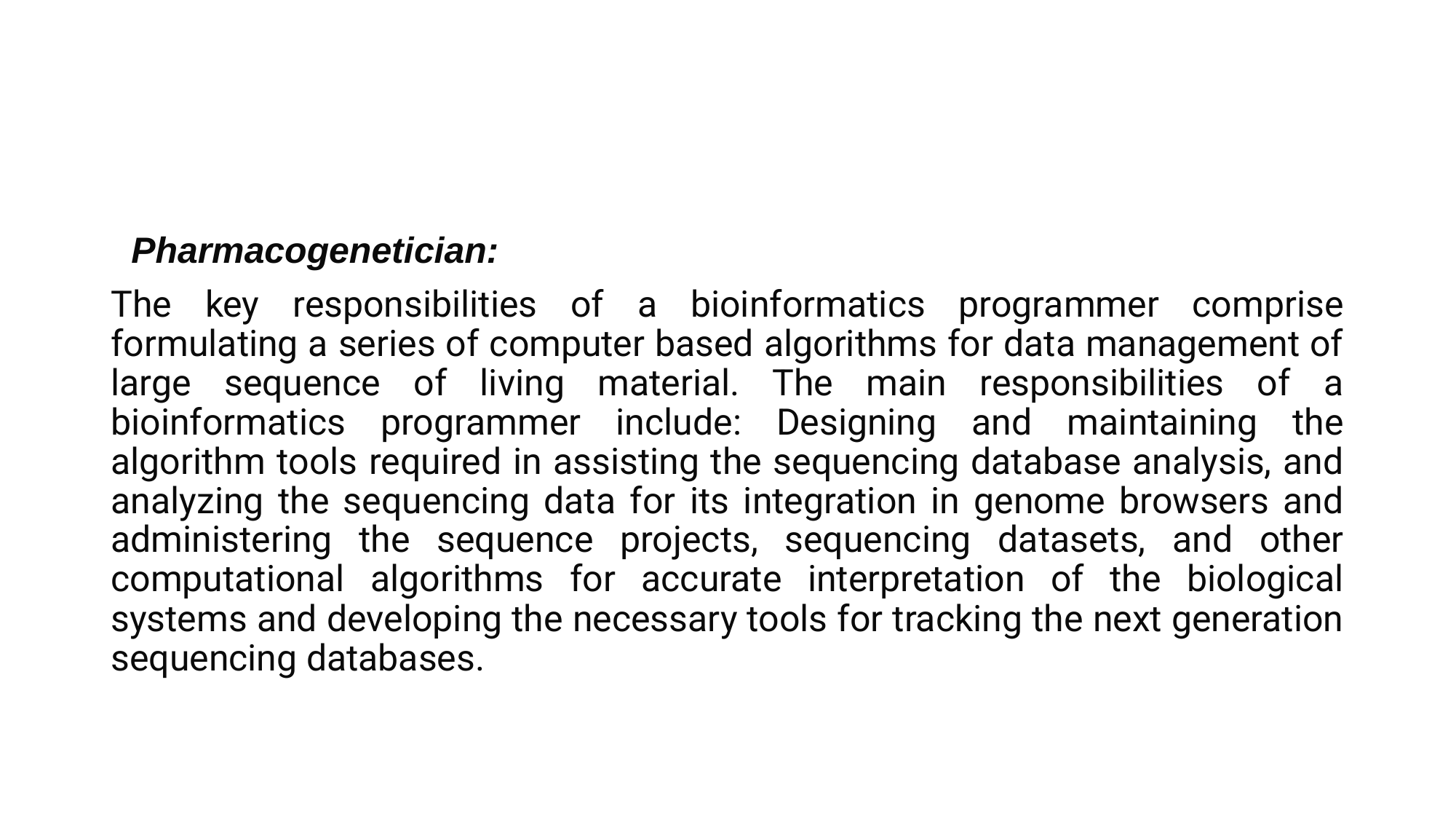

Pharmacogenetician:
The key responsibilities of a bioinformatics programmer comprise formulating a series of computer based algorithms for data management of large sequence of living material. The main responsibilities of a bioinformatics programmer include: Designing and maintaining the algorithm tools required in assisting the sequencing database analysis, and analyzing the sequencing data for its integration in genome browsers and administering the sequence projects, sequencing datasets, and other computational algorithms for accurate interpretation of the biological systems and developing the necessary tools for tracking the next generation sequencing databases.